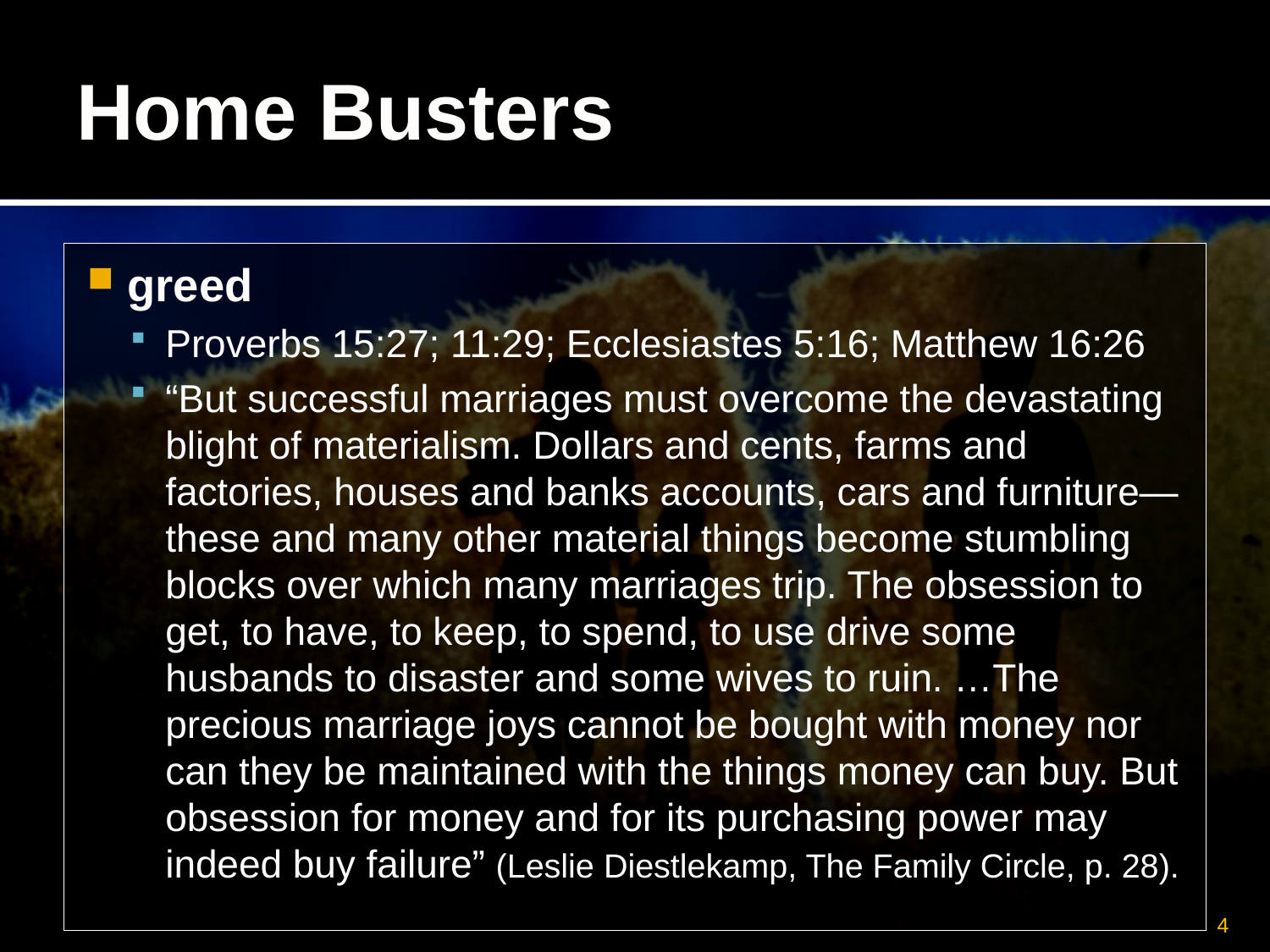

# Home Busters
greed
Proverbs 15:27; 11:29; Ecclesiastes 5:16; Matthew 16:26
“But successful marriages must overcome the devastating blight of materialism. Dollars and cents, farms and factories, houses and banks accounts, cars and furniture—these and many other material things become stumbling blocks over which many marriages trip. The obsession to get, to have, to keep, to spend, to use drive some husbands to disaster and some wives to ruin. …The precious marriage joys cannot be bought with money nor can they be maintained with the things money can buy. But obsession for money and for its purchasing power may indeed buy failure” (Leslie Diestlekamp, The Family Circle, p. 28).
4